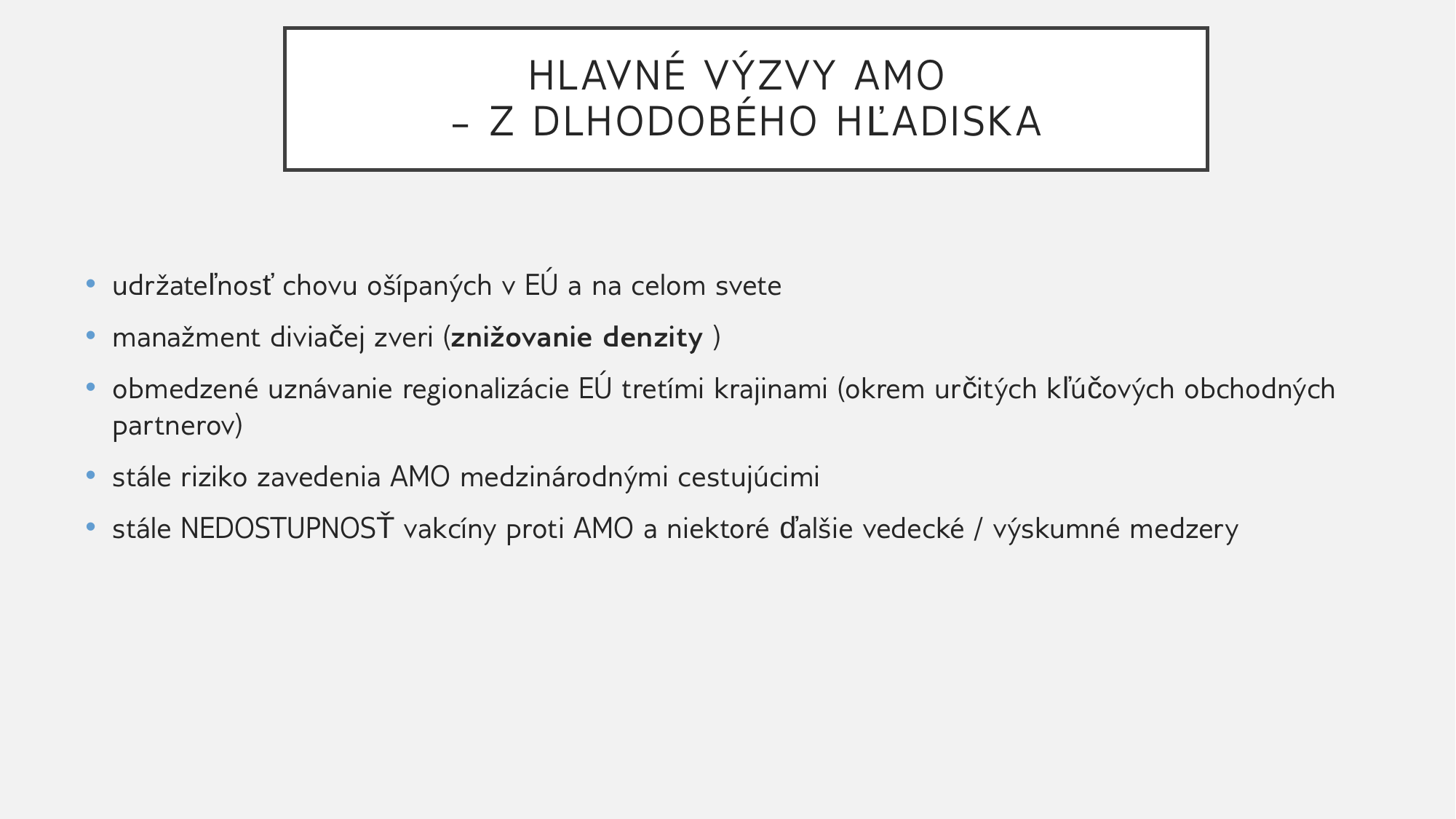

# Hlavné výzvy AMO – z dlhodobého hľadiska
udržateľnosť chovu ošípaných v EÚ a na celom svete
manažment diviačej zveri (znižovanie denzity )
obmedzené uznávanie regionalizácie EÚ tretími krajinami (okrem určitých kľúčových obchodných partnerov)
stále riziko zavedenia AMO medzinárodnými cestujúcimi
stále NEDOSTUPNOSŤ vakcíny proti AMO a niektoré ďalšie vedecké / výskumné medzery